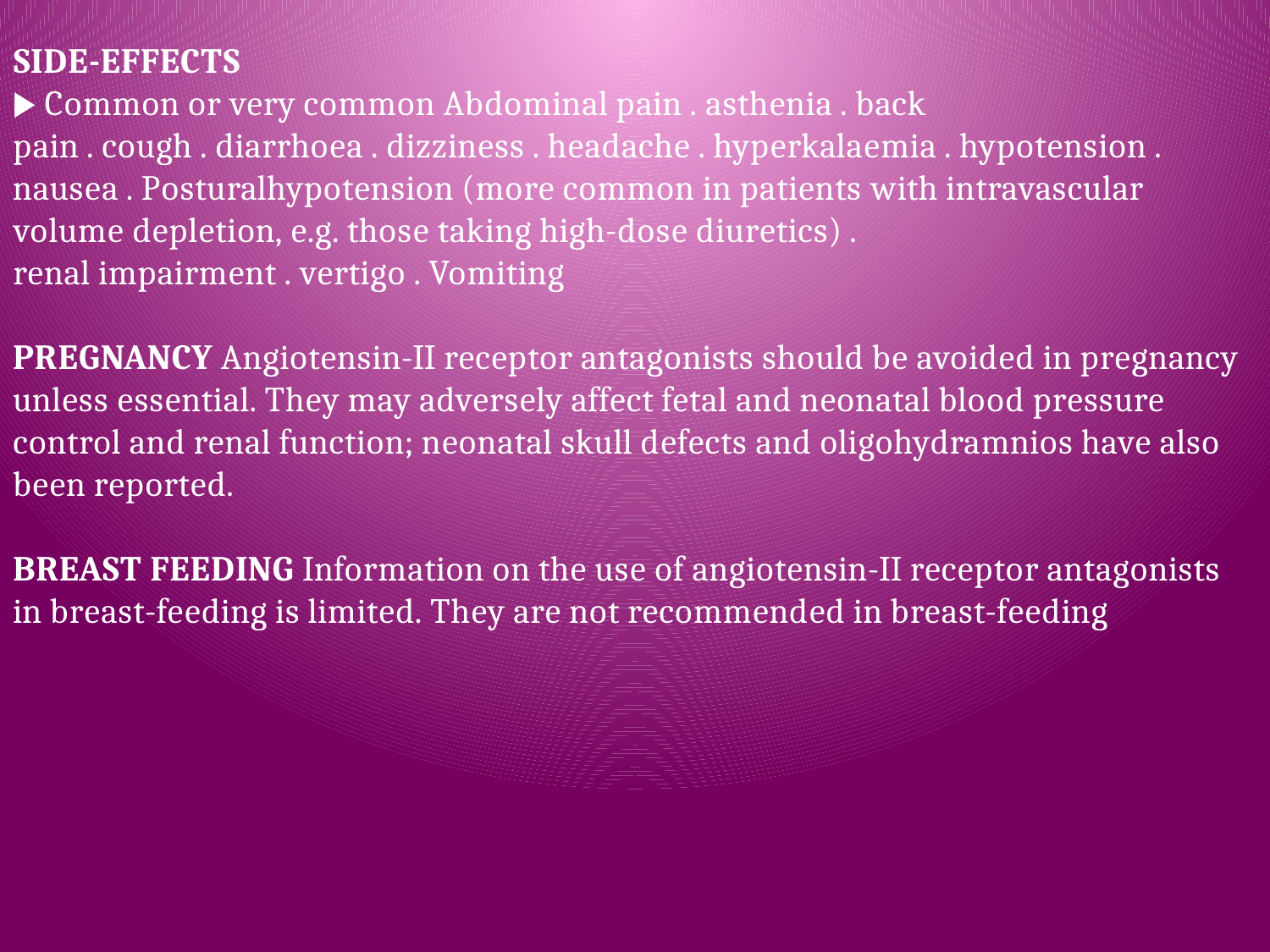

SIDE-EFFECTS
▶ Common or very common Abdominal pain . asthenia . back
pain . cough . diarrhoea . dizziness . headache . hyperkalaemia . hypotension . nausea . Posturalhypotension (more common in patients with intravascular volume depletion, e.g. those taking high-dose diuretics) .
renal impairment . vertigo . Vomiting

PREGNANCY Angiotensin-II receptor antagonists should be avoided in pregnancy unless essential. They may adversely affect fetal and neonatal blood pressure control and renal function; neonatal skull defects and oligohydramnios have also been reported.

BREAST FEEDING Information on the use of angiotensin-II receptor antagonists in breast-feeding is limited. They are not recommended in breast-feeding